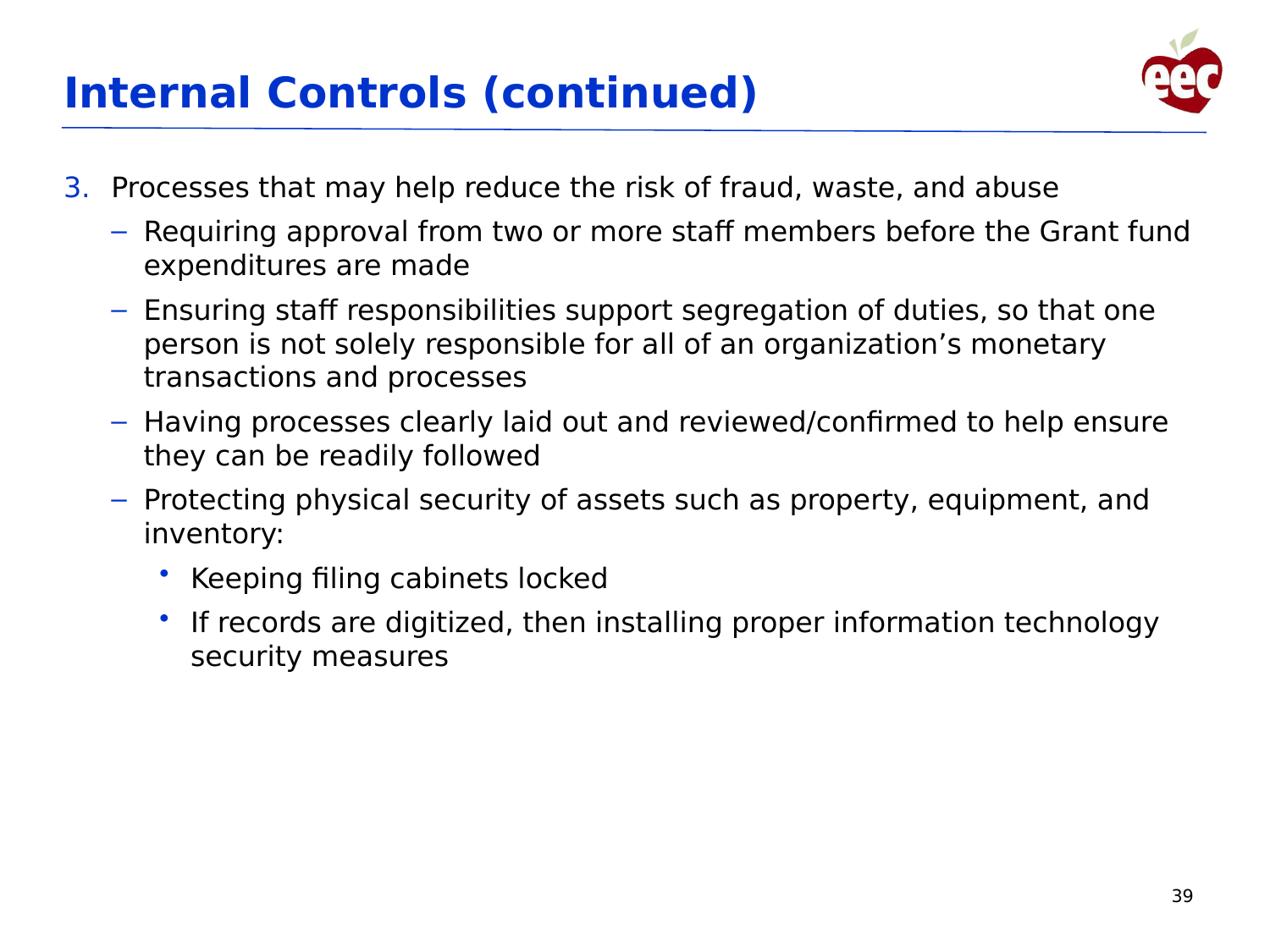

# Internal Controls (continued)
Processes that may help reduce the risk of fraud, waste, and abuse
Requiring approval from two or more staff members before the Grant fund expenditures are made
Ensuring staff responsibilities support segregation of duties, so that one person is not solely responsible for all of an organization’s monetary transactions and processes
Having processes clearly laid out and reviewed/confirmed to help ensure they can be readily followed
Protecting physical security of assets such as property, equipment, and inventory:
Keeping filing cabinets locked
If records are digitized, then installing proper information technology security measures
39